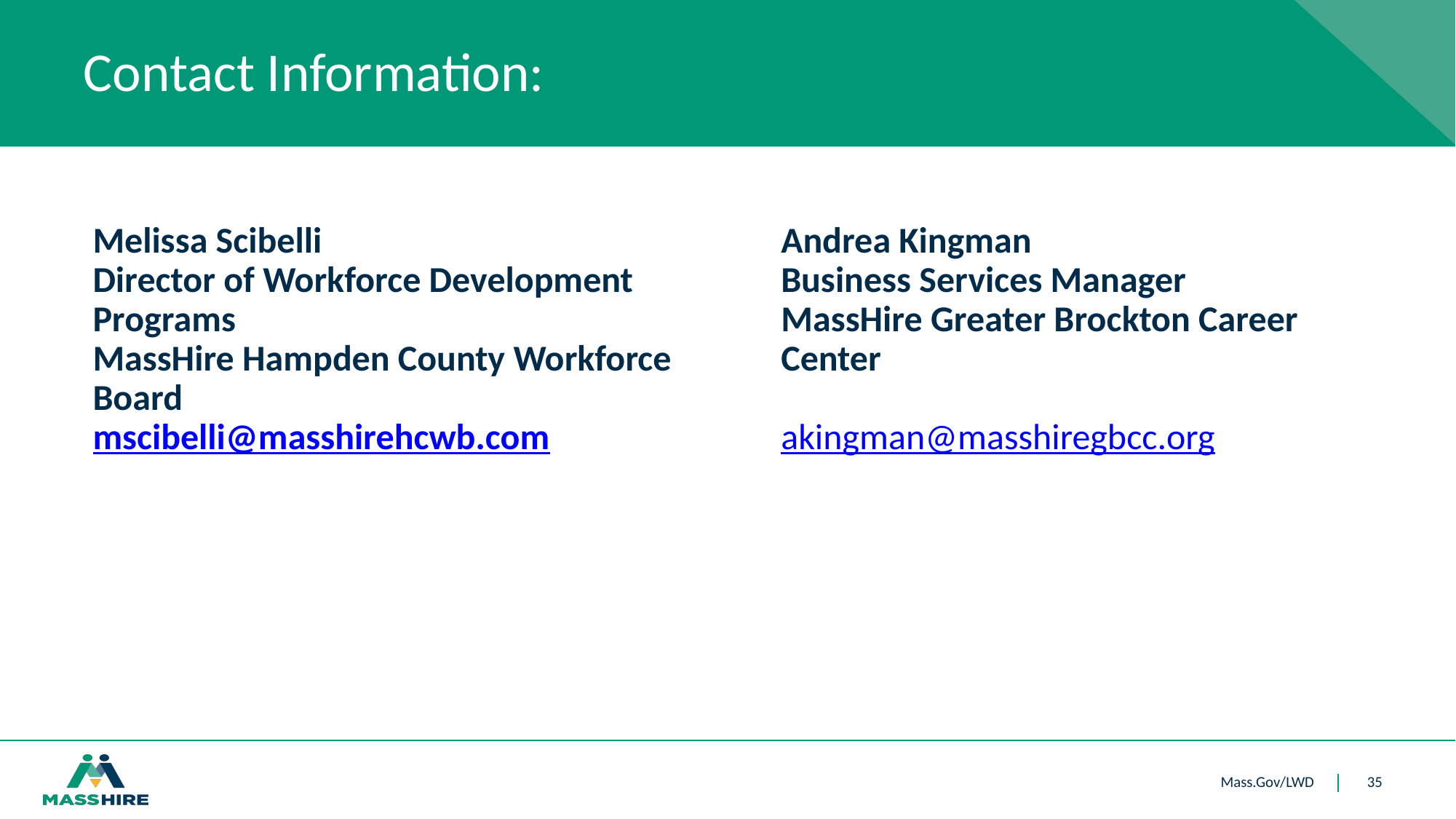

# Contact Information:

Melissa Scibelli
Director of Workforce Development Programs
MassHire Hampden County Workforce Board
mscibelli@masshirehcwb.com

Andrea Kingman
Business Services Manager
MassHire Greater Brockton Career Center

akingman@masshiregbcc.org

35